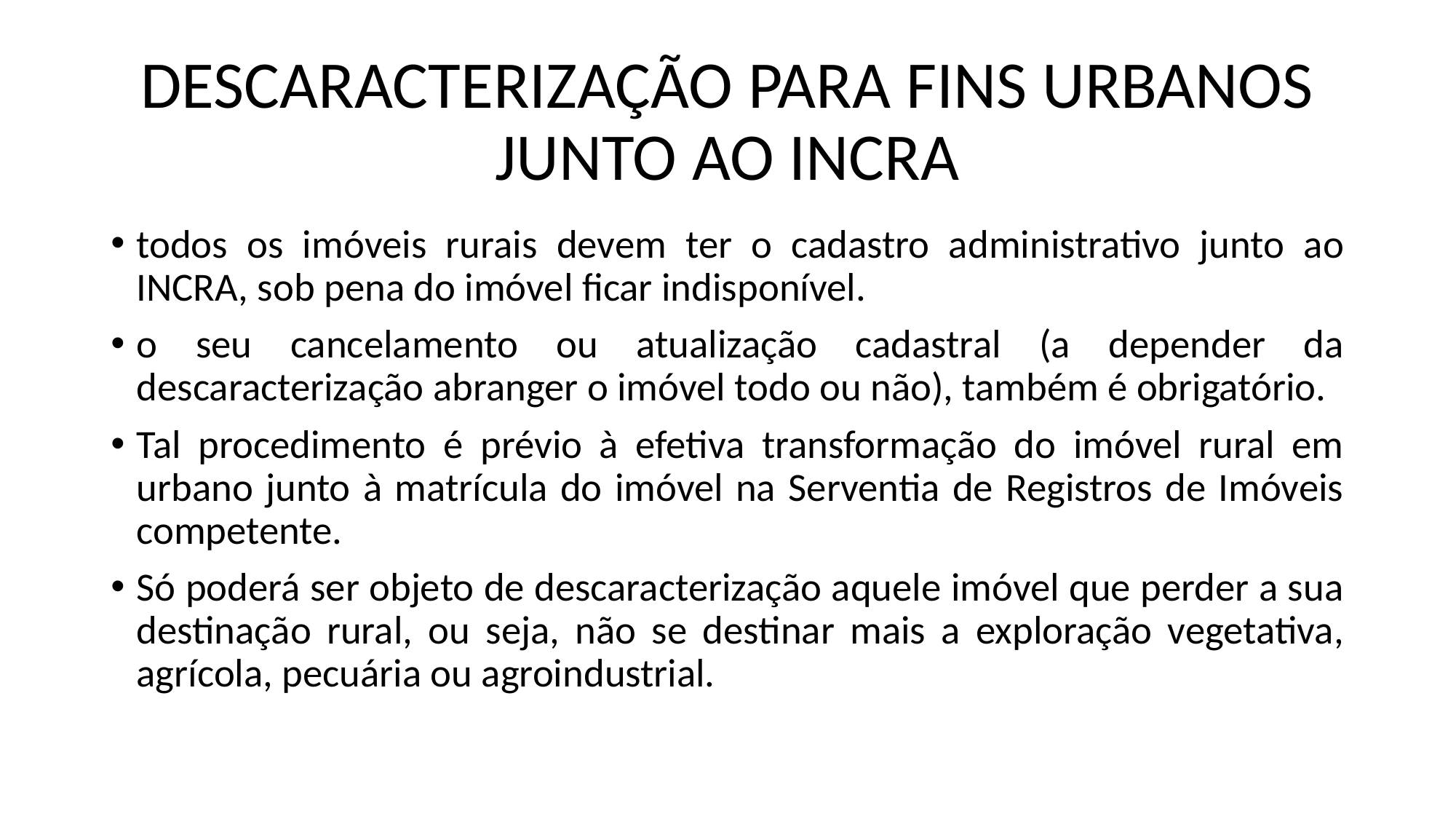

# DESCARACTERIZAÇÃO PARA FINS URBANOS JUNTO AO INCRA
todos os imóveis rurais devem ter o cadastro administrativo junto ao INCRA, sob pena do imóvel ficar indisponível.
o seu cancelamento ou atualização cadastral (a depender da descaracterização abranger o imóvel todo ou não), também é obrigatório.
Tal procedimento é prévio à efetiva transformação do imóvel rural em urbano junto à matrícula do imóvel na Serventia de Registros de Imóveis competente.
Só poderá ser objeto de descaracterização aquele imóvel que perder a sua destinação rural, ou seja, não se destinar mais a exploração vegetativa, agrícola, pecuária ou agroindustrial.